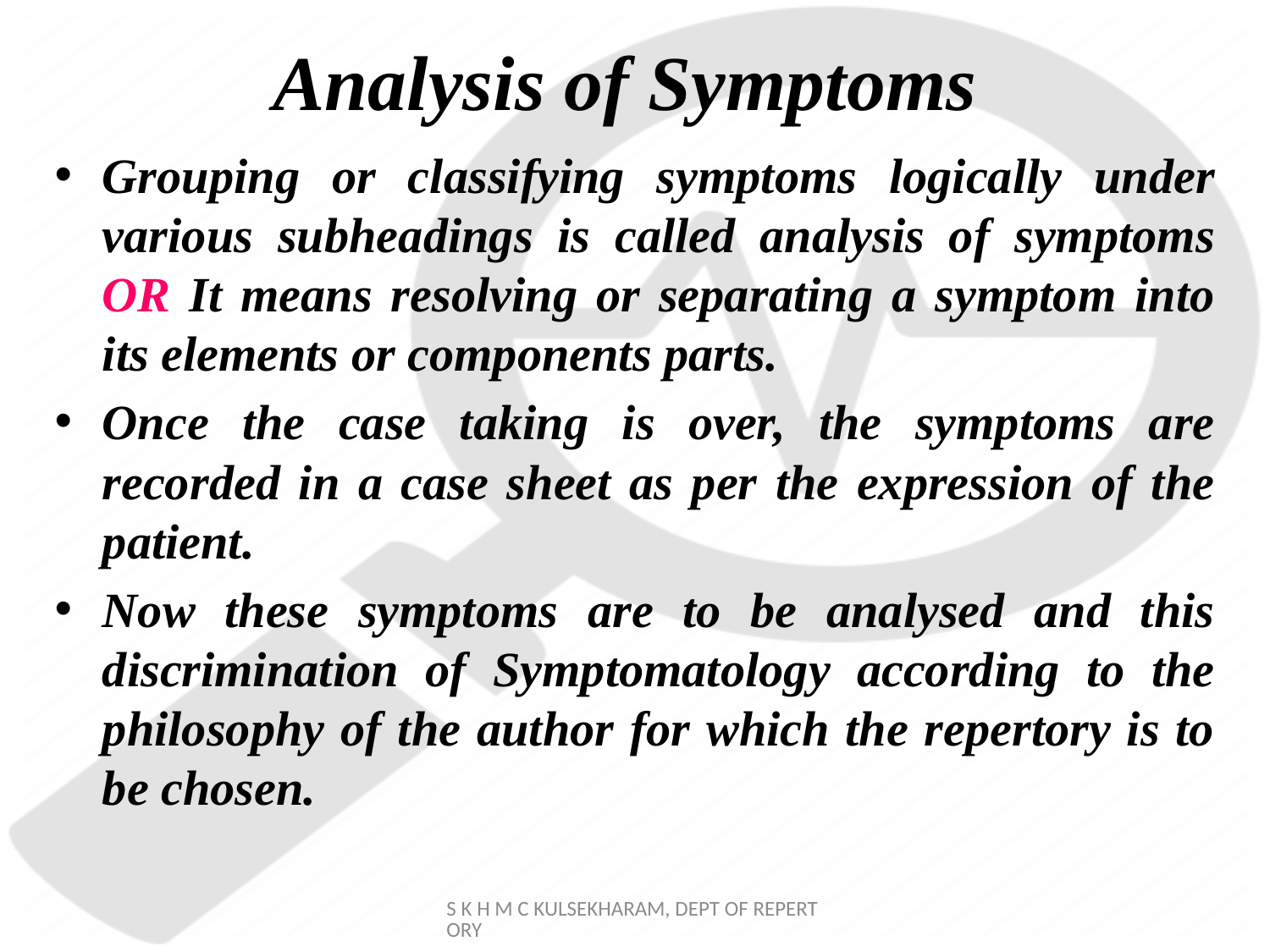

# Analysis of Symptoms
Grouping or classifying symptoms logically under various subheadings is called analysis of symptoms OR It means resolving or separating a symptom into its elements or components parts.
Once the case taking is over, the symptoms are recorded in a case sheet as per the expression of the patient.
Now these symptoms are to be analysed and this discrimination of Symptomatology according to the philosophy of the author for which the repertory is to be chosen.
S K H M C KULSEKHARAM, DEPT OF REPERTORY